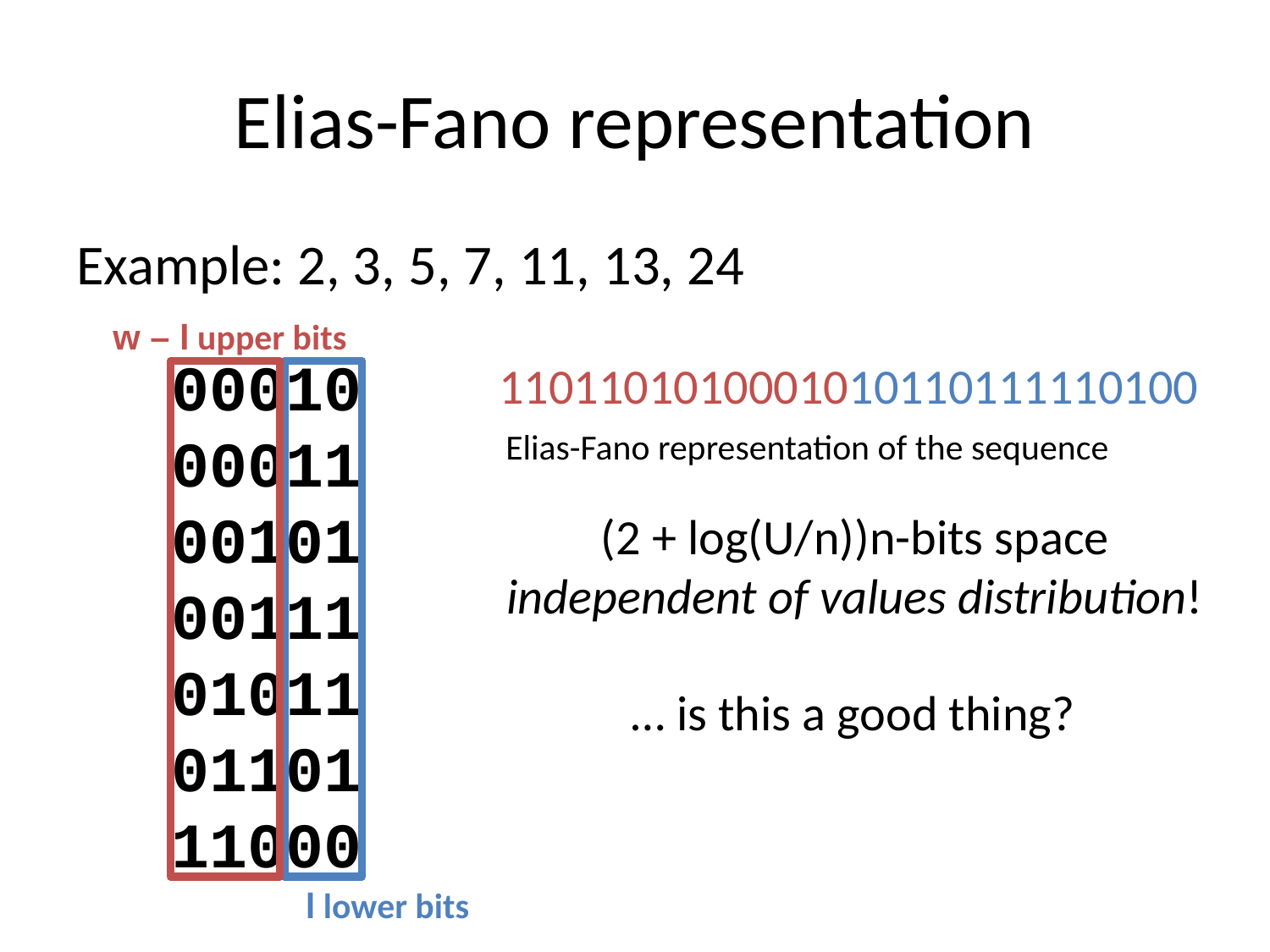

# Elias-Fano representation
Example: 2, 3, 5, 7, 11, 13, 24

w – l upper bits

00010
00011
00101
00111
01011
01101
11000
1101101010001010110111110100

Elias-Fano representation of the sequence

l lower bits
(2 + log(U/n))n-bits space
independent of values distribution!
… is this a good thing?